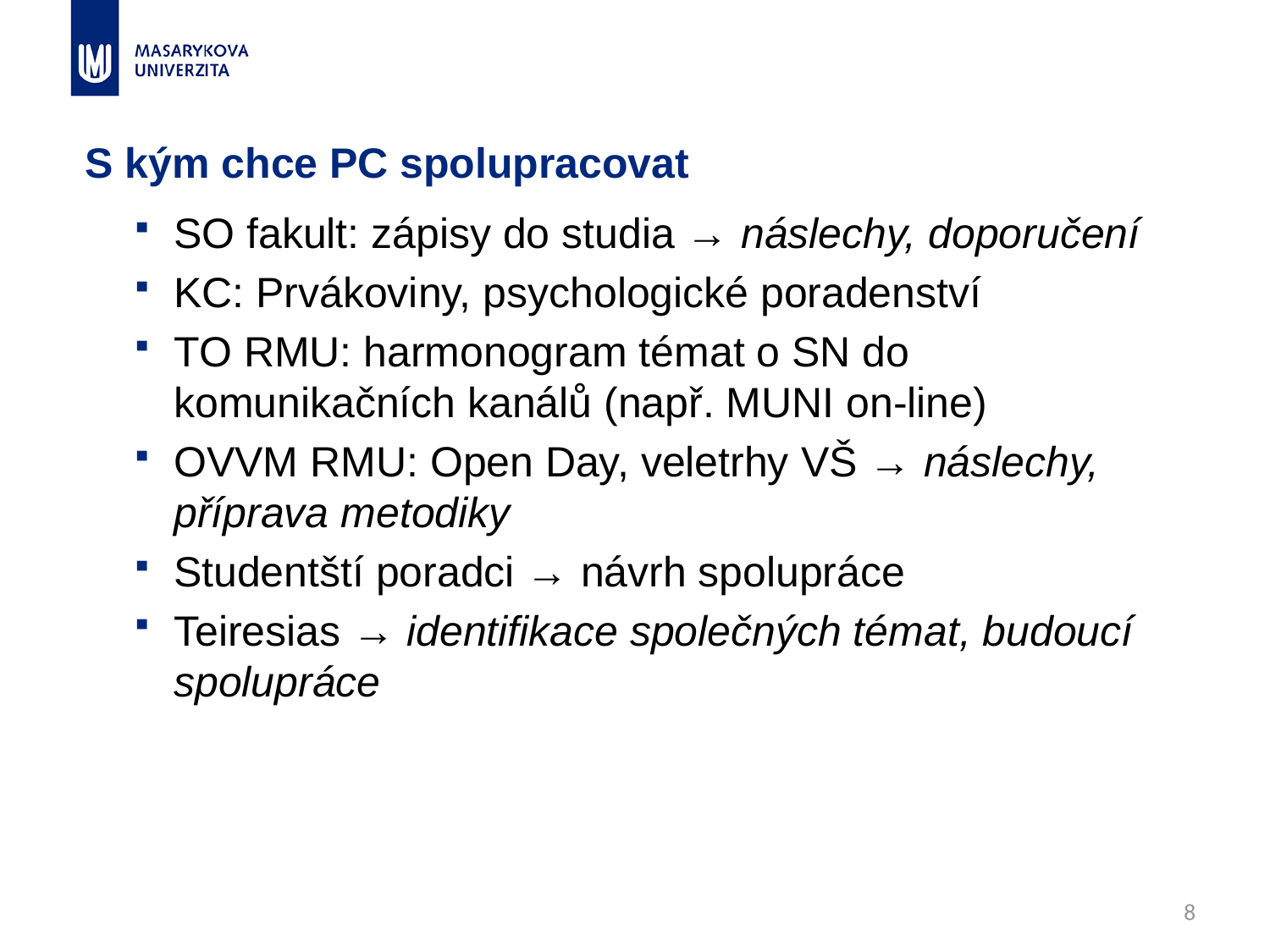

# S kým chce PC spolupracovat
SO fakult: zápisy do studia → náslechy, doporučení
KC: Prvákoviny, psychologické poradenství
TO RMU: harmonogram témat o SN do komunikačních kanálů (např. MUNI on-line)
OVVM RMU: Open Day, veletrhy VŠ → náslechy, příprava metodiky
Studentští poradci → návrh spolupráce
Teiresias → identifikace společných témat, budoucí spolupráce

8